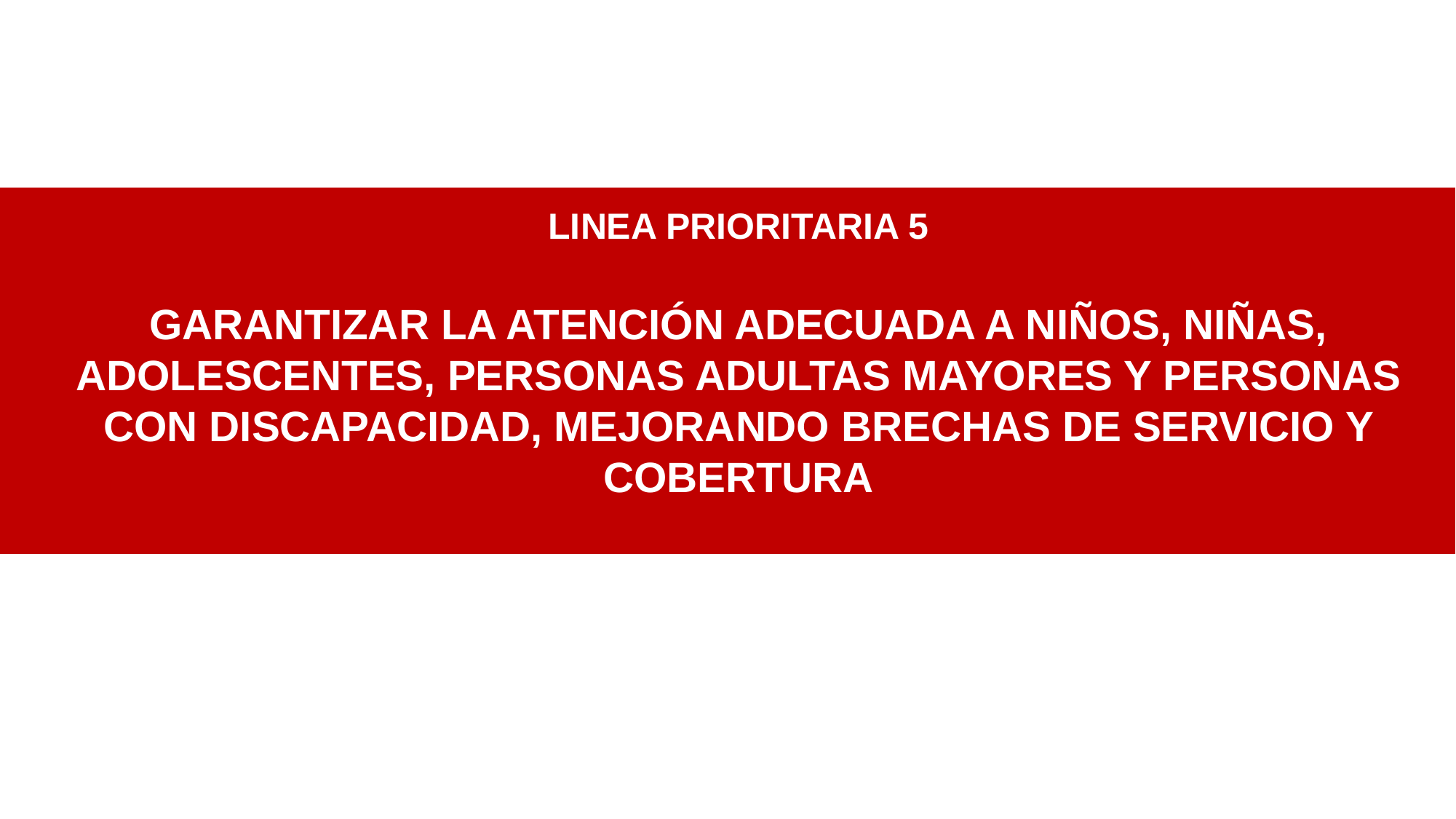

LINEA PRIORITARIA 5

GARANTIZAR LA ATENCIÓN ADECUADA A NIÑOS, NIÑAS, ADOLESCENTES, PERSONAS ADULTAS MAYORES Y PERSONAS CON DISCAPACIDAD, MEJORANDO BRECHAS DE SERVICIO Y COBERTURA